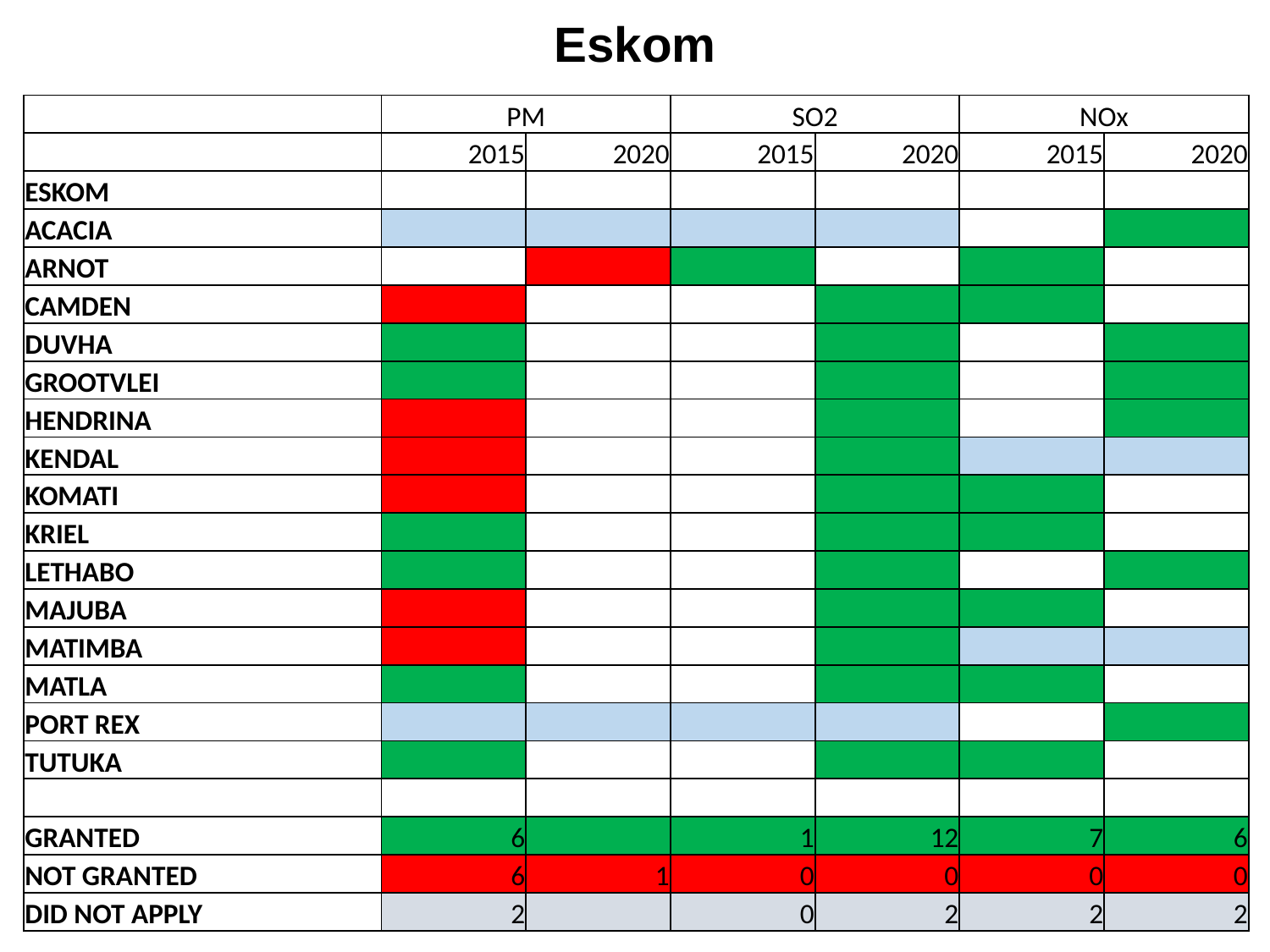

# Eskom
|  | PM |  | SO2 |  | NOx |  |
| --- | --- | --- | --- | --- | --- | --- |
|  | 2015 | 2020 | 2015 | 2020 | 2015 | 2020 |
| ESKOM |  |  |  |  |  |  |
| ACACIA |  |  |  |  |  | 1 |
| ARNOT |  | 0 | 1 |  | 1 |  |
| CAMDEN | 0 |  |  | 1 | 1 |  |
| DUVHA | 1 |  |  | 1 |  | 1 |
| GROOTVLEI | 1 |  |  | 1 |  | 1 |
| HENDRINA | 0 |  |  | 1 |  | 1 |
| KENDAL | 0 |  |  | 1 |  |  |
| KOMATI | 0 |  |  | 1 | 1 |  |
| KRIEL | 1 |  |  | 1 | 1 |  |
| LETHABO | 1 |  |  | 1 |  | 1 |
| MAJUBA | 0 |  |  | 1 | 1 |  |
| MATIMBA | 0 |  |  | 1 |  |  |
| MATLA | 1 |  |  | 1 | 1 |  |
| PORT REX |  |  |  |  |  | 1 |
| TUTUKA | 1 |  |  | 1 | 1 |  |
|  |  |  |  |  |  |  |
| GRANTED | 6 |  | 1 | 12 | 7 | 6 |
| NOT GRANTED | 6 | 1 | 0 | 0 | 0 | 0 |
| DID NOT APPLY | 2 |  | 0 | 2 | 2 | 2 |